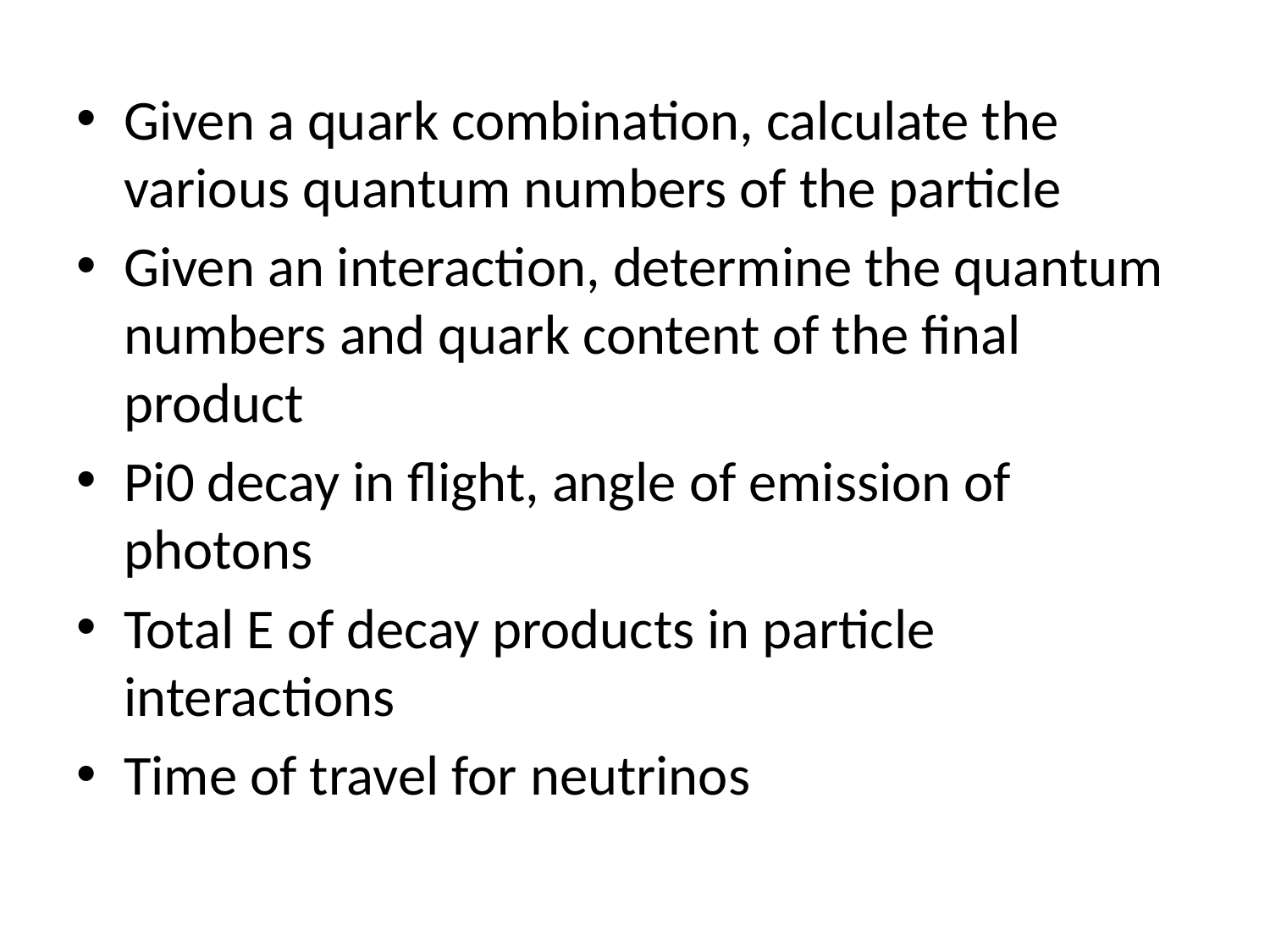

Given a quark combination, calculate the various quantum numbers of the particle
Given an interaction, determine the quantum numbers and quark content of the final product
Pi0 decay in flight, angle of emission of photons
Total E of decay products in particle interactions
Time of travel for neutrinos